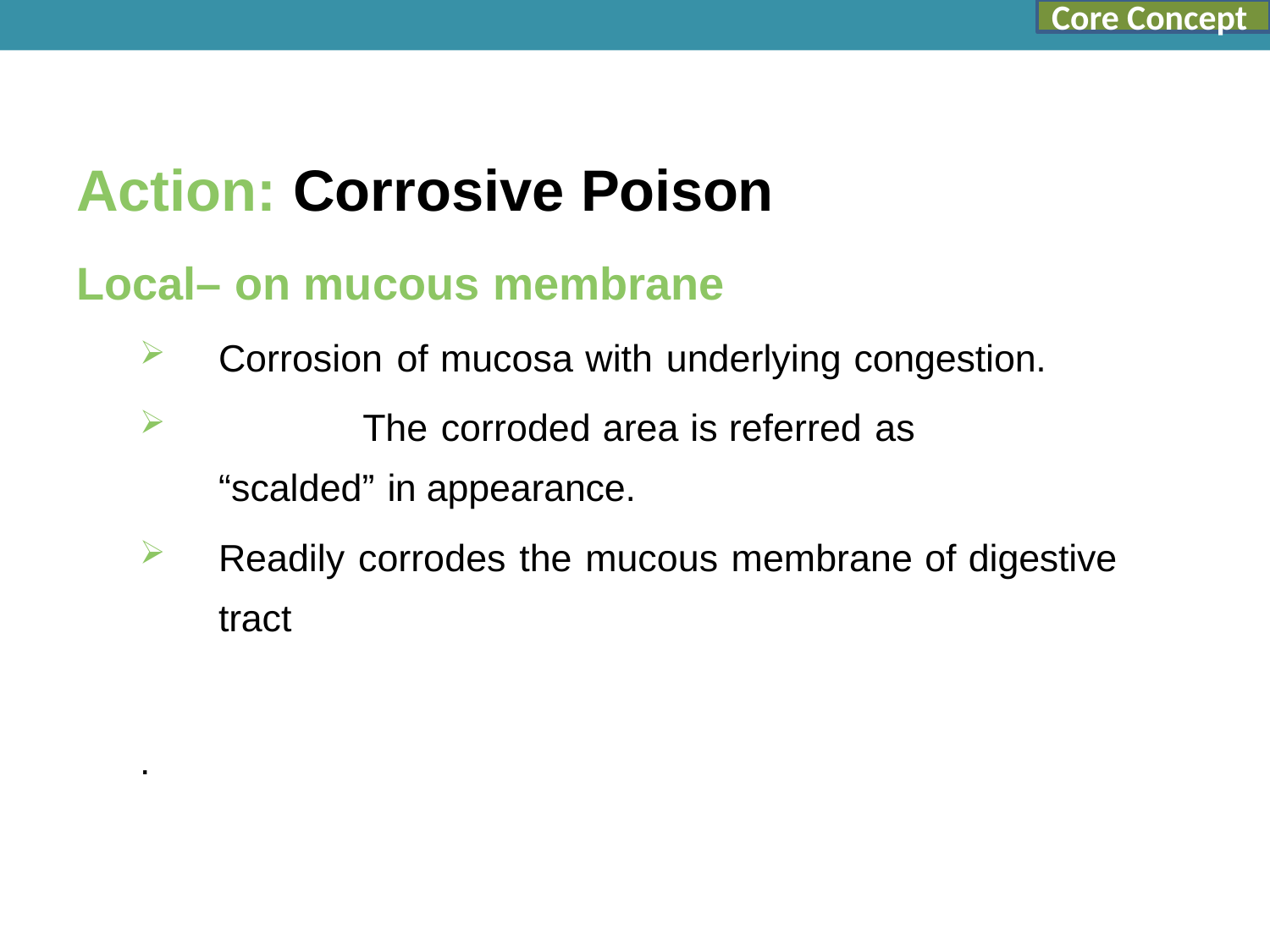

Core Concept
# Action: Corrosive Poison
Local– on mucous membrane
Corrosion of mucosa with underlying congestion.
	The corroded area is referred as “scalded” in appearance.
Readily corrodes the mucous membrane of digestive tract

.